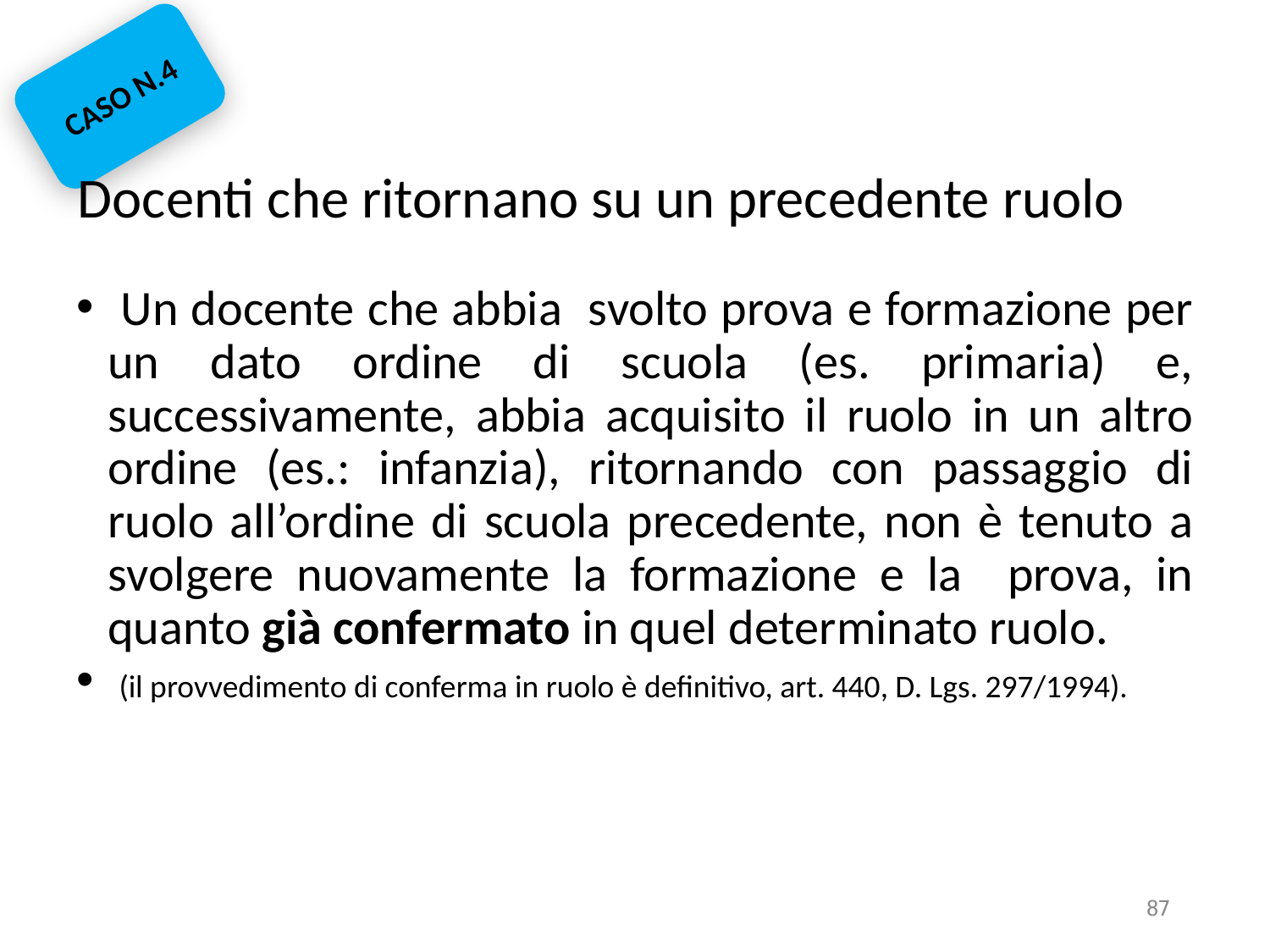

CASO N.4
# Docenti che ritornano su un precedente ruolo
 Un docente che abbia  svolto prova e formazione per un dato ordine di scuola (es. primaria) e, successivamente, abbia acquisito il ruolo in un altro ordine (es.: infanzia), ritornando con passaggio di ruolo all’ordine di scuola precedente, non è tenuto a svolgere nuovamente la formazione e la  prova, in quanto già confermato in quel determinato ruolo.
 (il provvedimento di conferma in ruolo è definitivo, art. 440, D. Lgs. 297/1994).
87